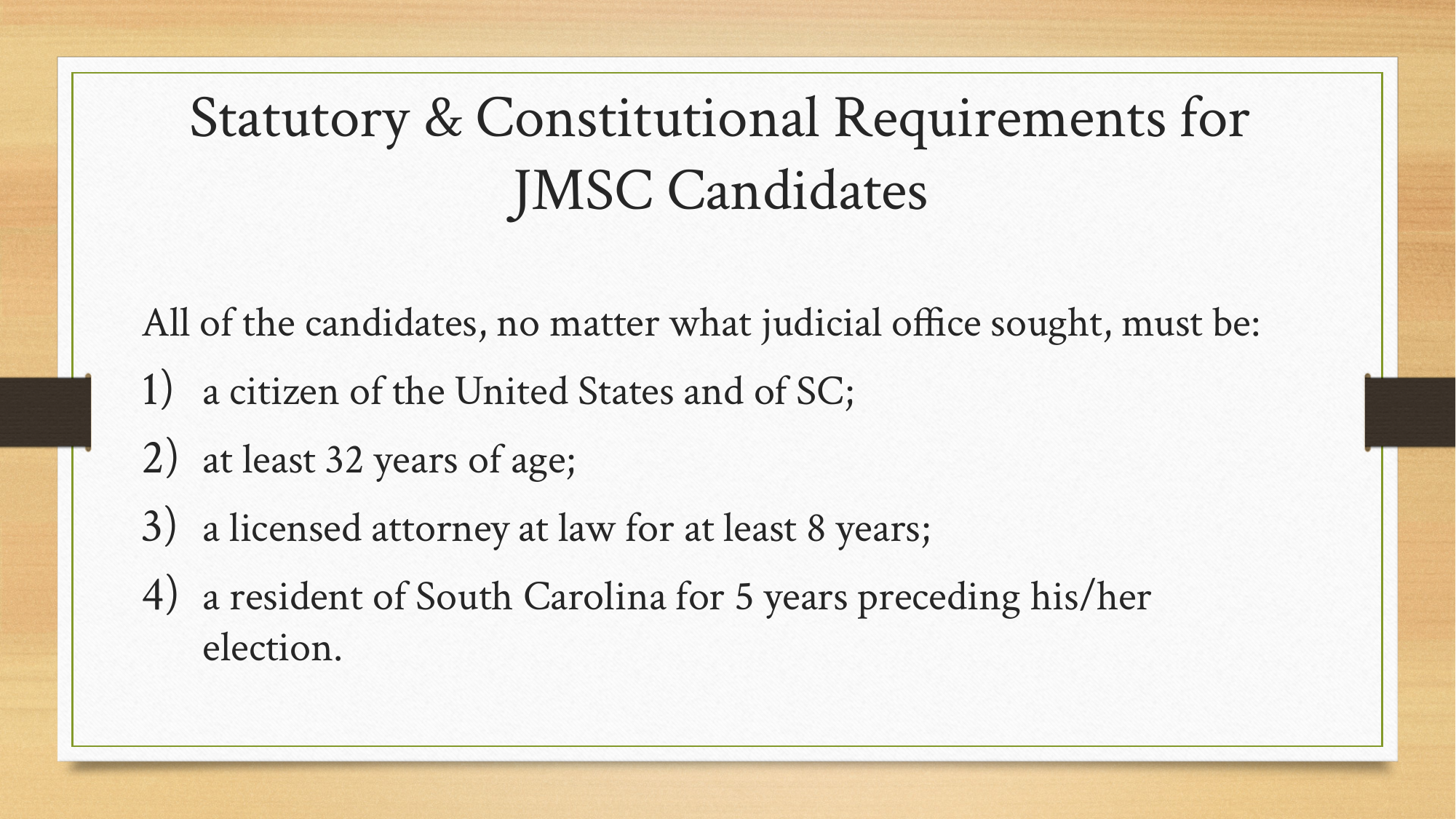

# Statutory & Constitutional Requirements for JMSC Candidates
All of the candidates, no matter what judicial office sought, must be:
a citizen of the United States and of SC;
at least 32 years of age;
a licensed attorney at law for at least 8 years;
a resident of South Carolina for 5 years preceding his/her election.